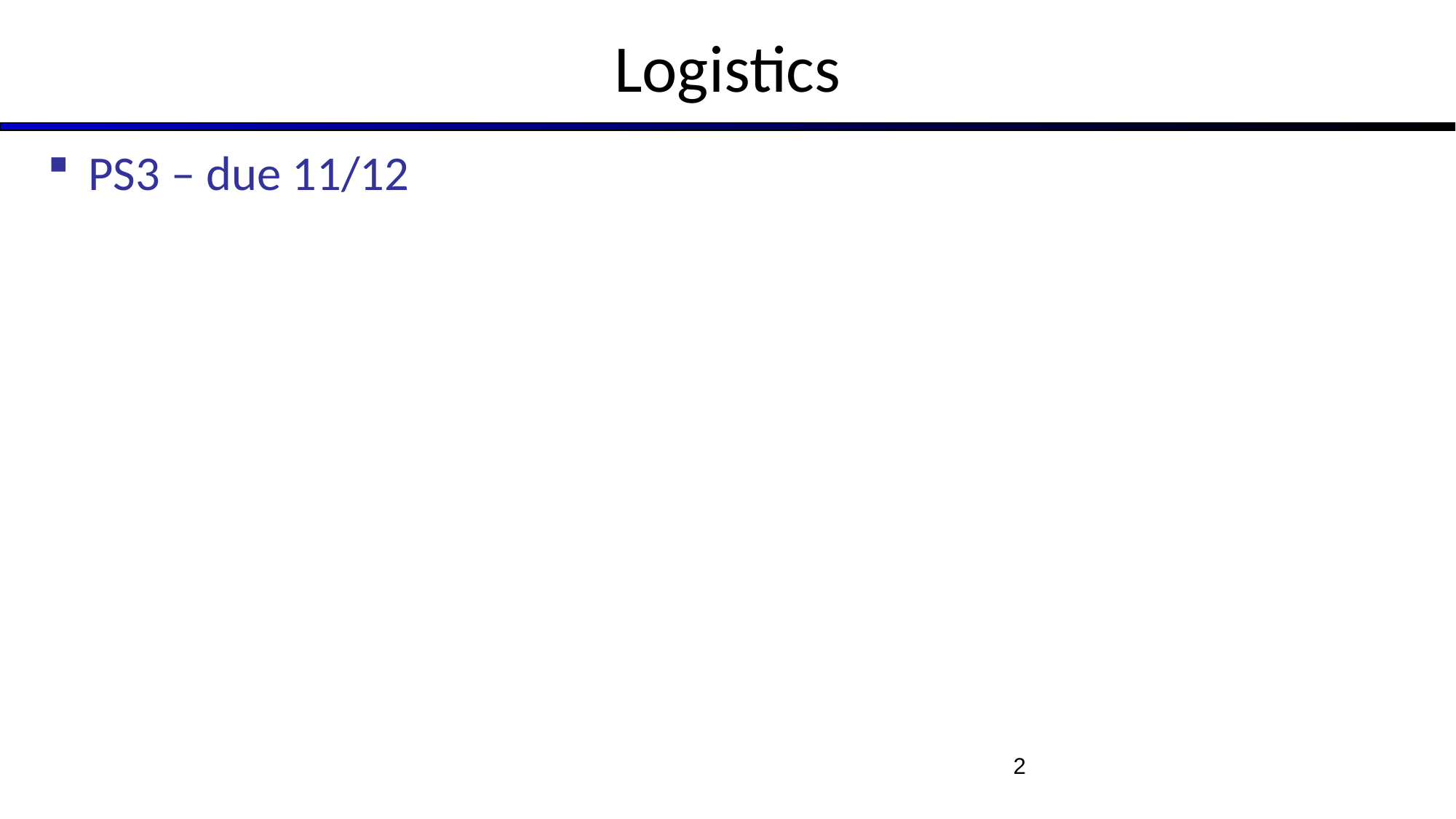

# Logistics
PS3 – due 11/12
2